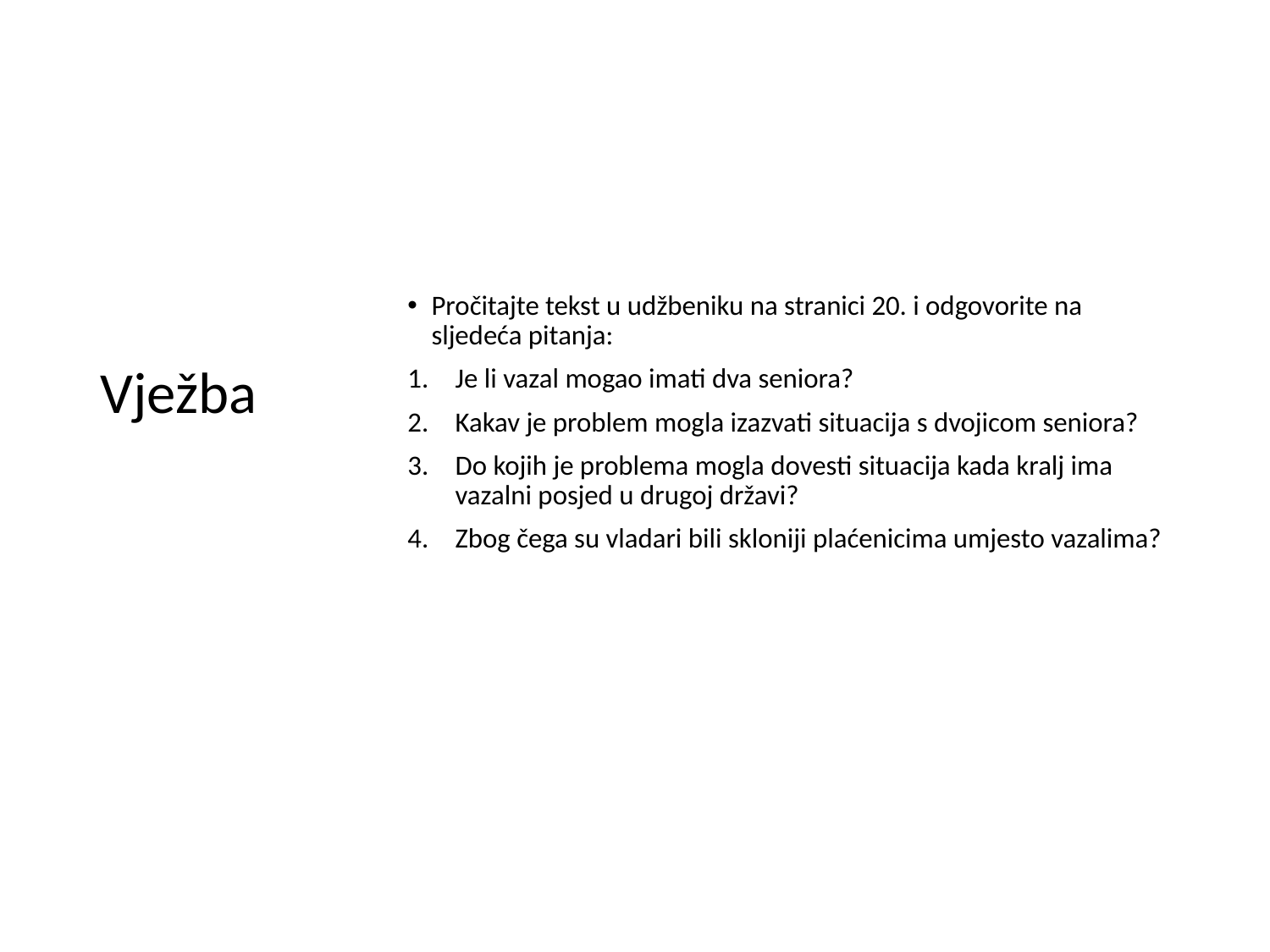

Pročitajte tekst u udžbeniku na stranici 20. i odgovorite na sljedeća pitanja:
Je li vazal mogao imati dva seniora?
Kakav je problem mogla izazvati situacija s dvojicom seniora?
Do kojih je problema mogla dovesti situacija kada kralj ima vazalni posjed u drugoj državi?
Zbog čega su vladari bili skloniji plaćenicima umjesto vazalima?
# Vježba